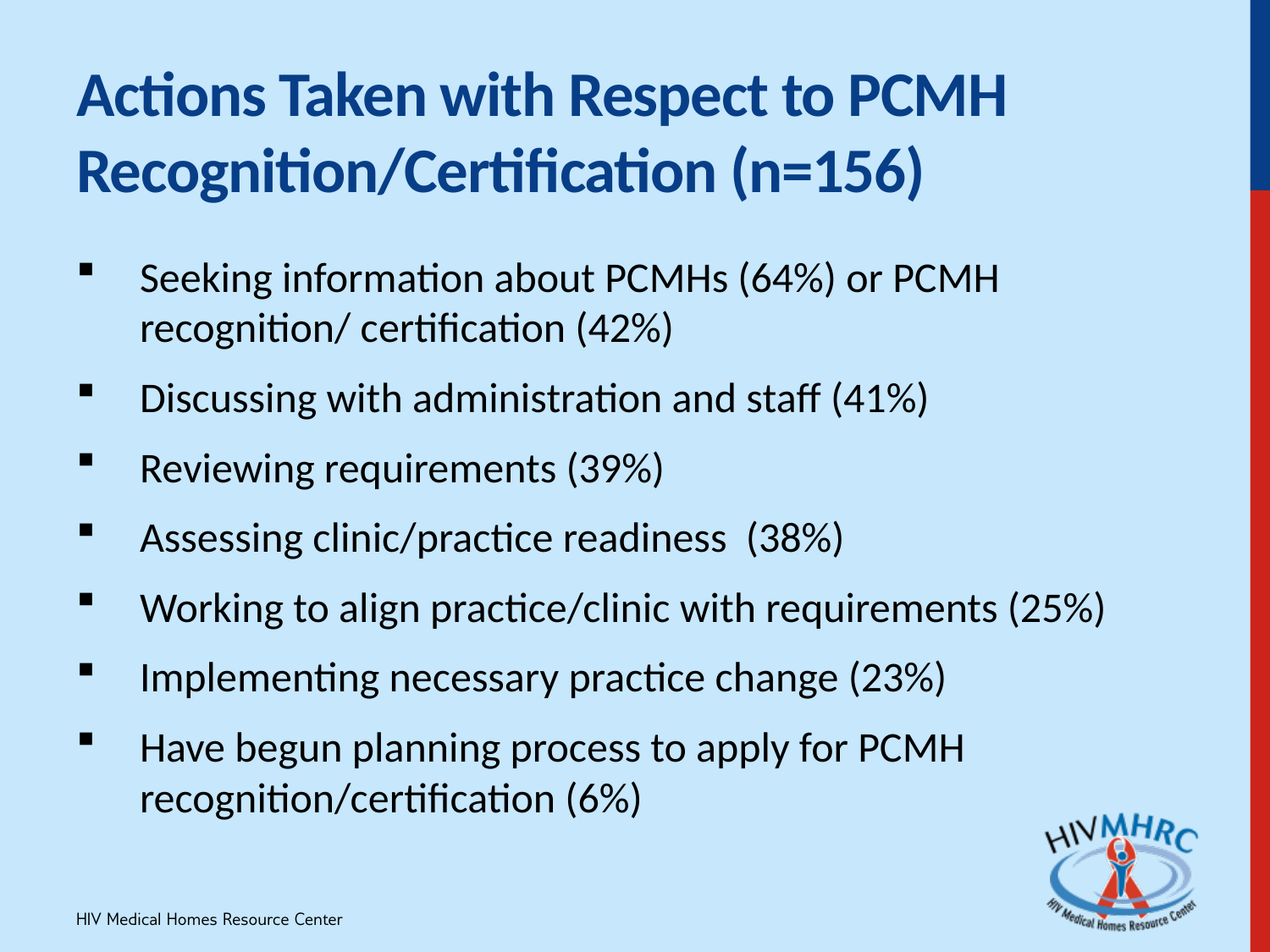

Actions Taken with Respect to PCMH Recognition/Certification (n=156)
Seeking information about PCMHs (64%) or PCMH recognition/ certification (42%)
Discussing with administration and staff (41%)
Reviewing requirements (39%)
Assessing clinic/practice readiness  (38%)
Working to align practice/clinic with requirements (25%)
Implementing necessary practice change (23%)
Have begun planning process to apply for PCMH recognition/certification (6%)
HIV Medical Homes Resource Center